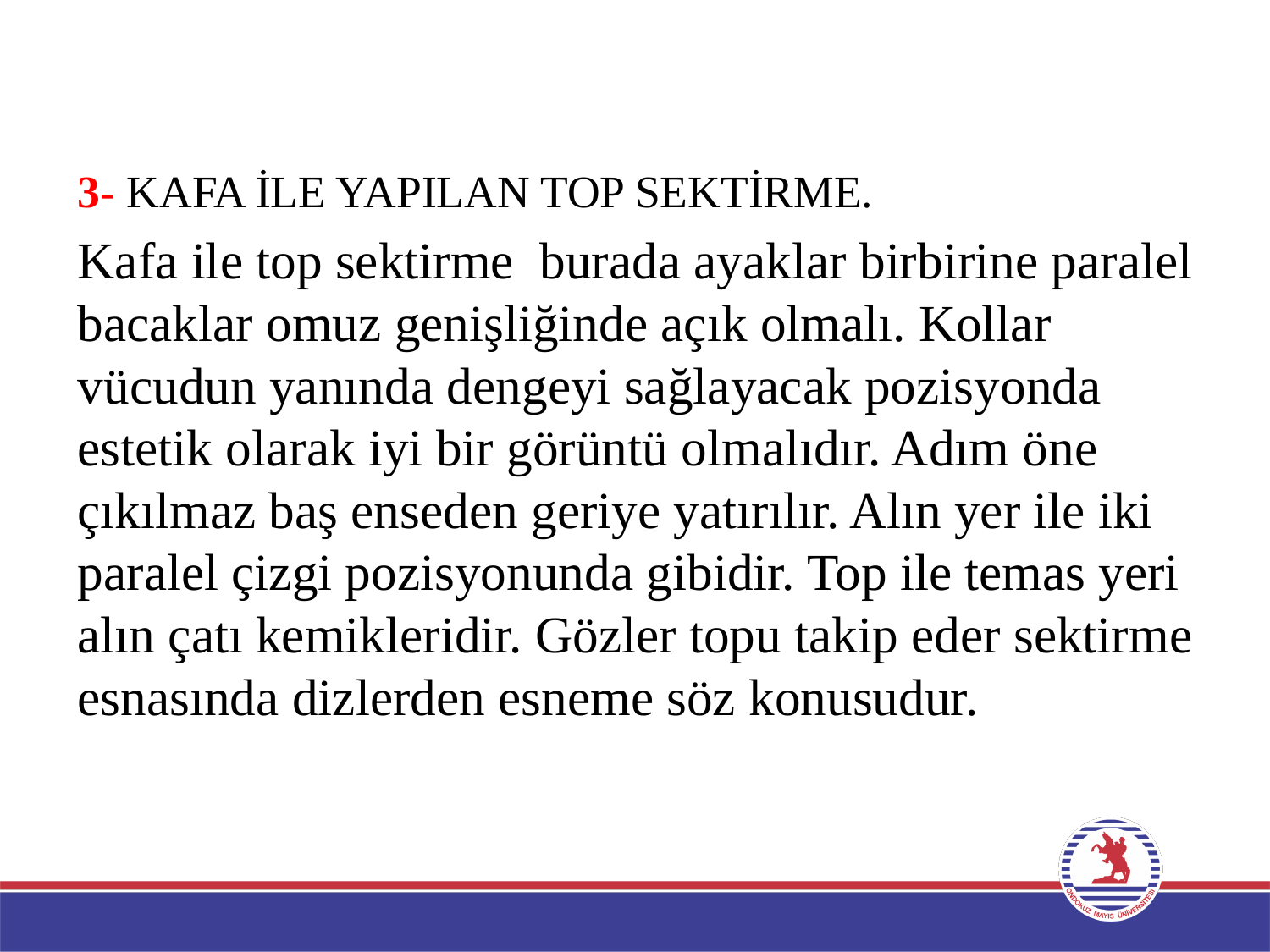

3- KAFA İLE YAPILAN TOP SEKTİRME.
Kafa ile top sektirme  burada ayaklar birbirine paralel bacaklar omuz genişliğinde açık olmalı. Kollar vücudun yanında dengeyi sağlayacak pozisyonda estetik olarak iyi bir görüntü olmalıdır. Adım öne çıkılmaz baş enseden geriye yatırılır. Alın yer ile iki paralel çizgi pozisyonunda gibidir. Top ile temas yeri alın çatı kemikleridir. Gözler topu takip eder sektirme esnasında dizlerden esneme söz konusudur.